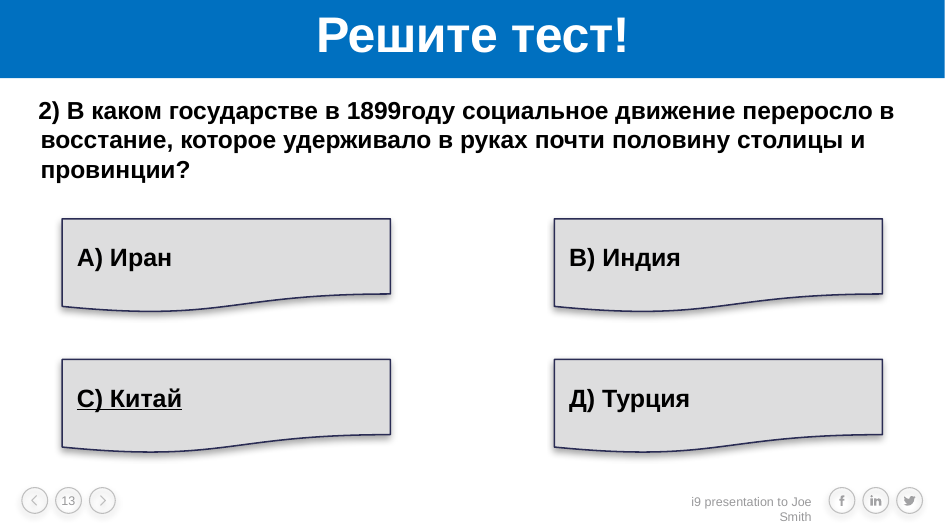

# Решите тест!
  2) В каком государстве в 1899году социальное движение переросло в восстание, которое удерживало в руках почти половину столицы и провинции?
А) Иран
В) Индия
С) Китай
Д) Турция